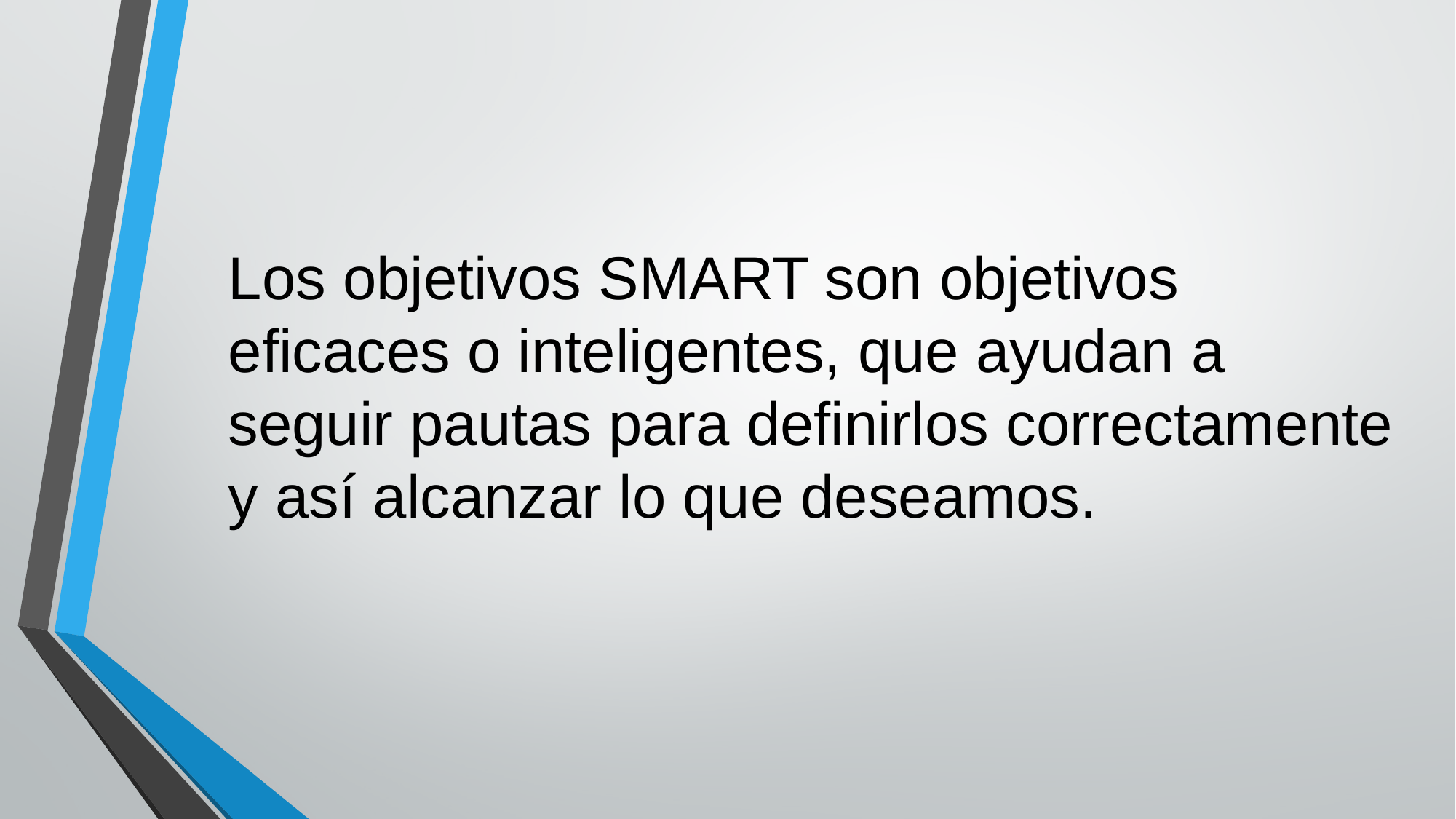

Los objetivos SMART son objetivos eficaces o inteligentes, que ayudan a  seguir pautas para definirlos correctamente y así alcanzar lo que deseamos.